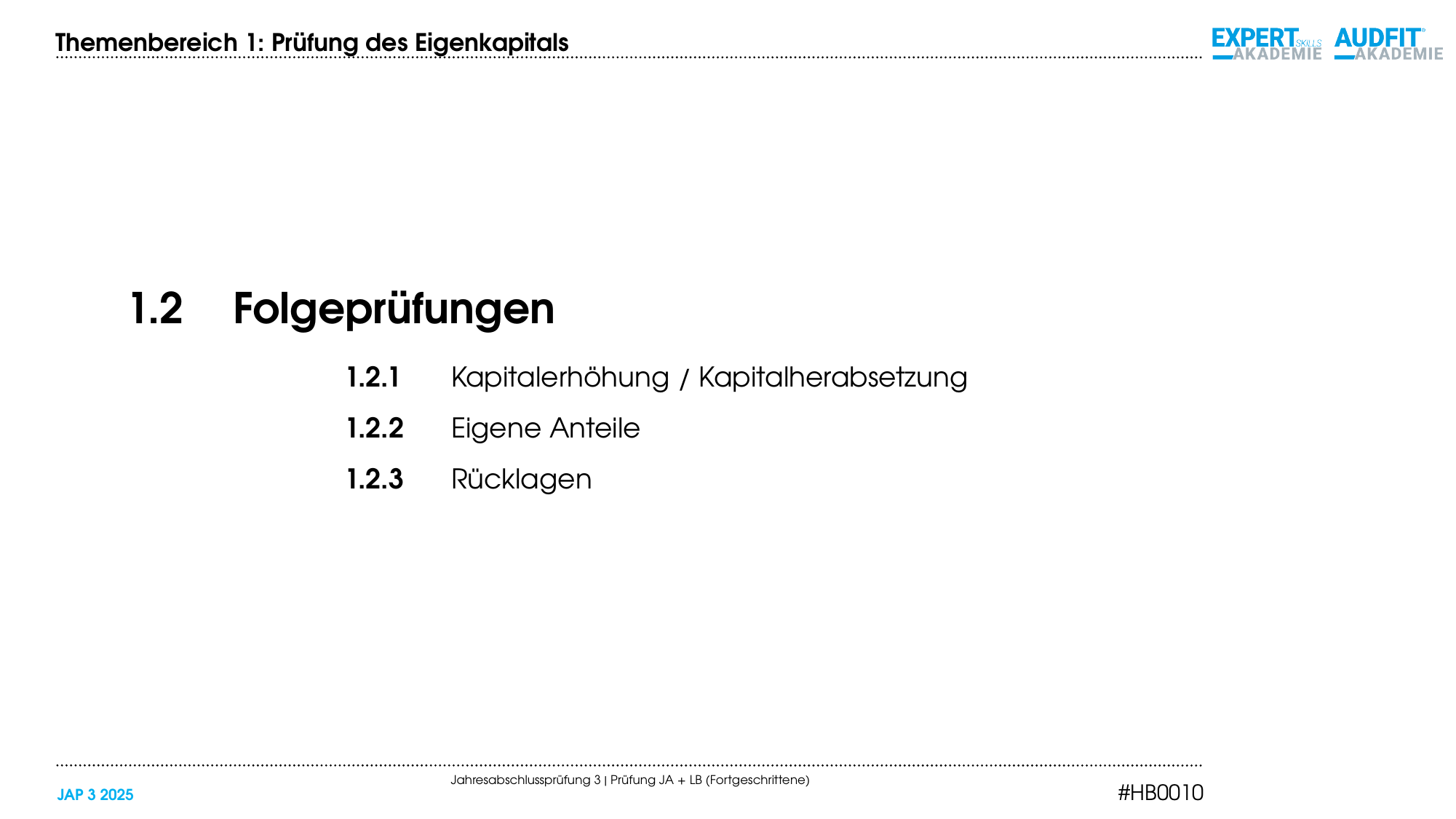

Themenbereich 1: Prüfung des Eigenkapitals
1.2	Folgeprüfungen
1.2.1	Kapitalerhöhung / Kapitalherabsetzung
1.2.2	Eigene Anteile
1.2.3	Rücklagen